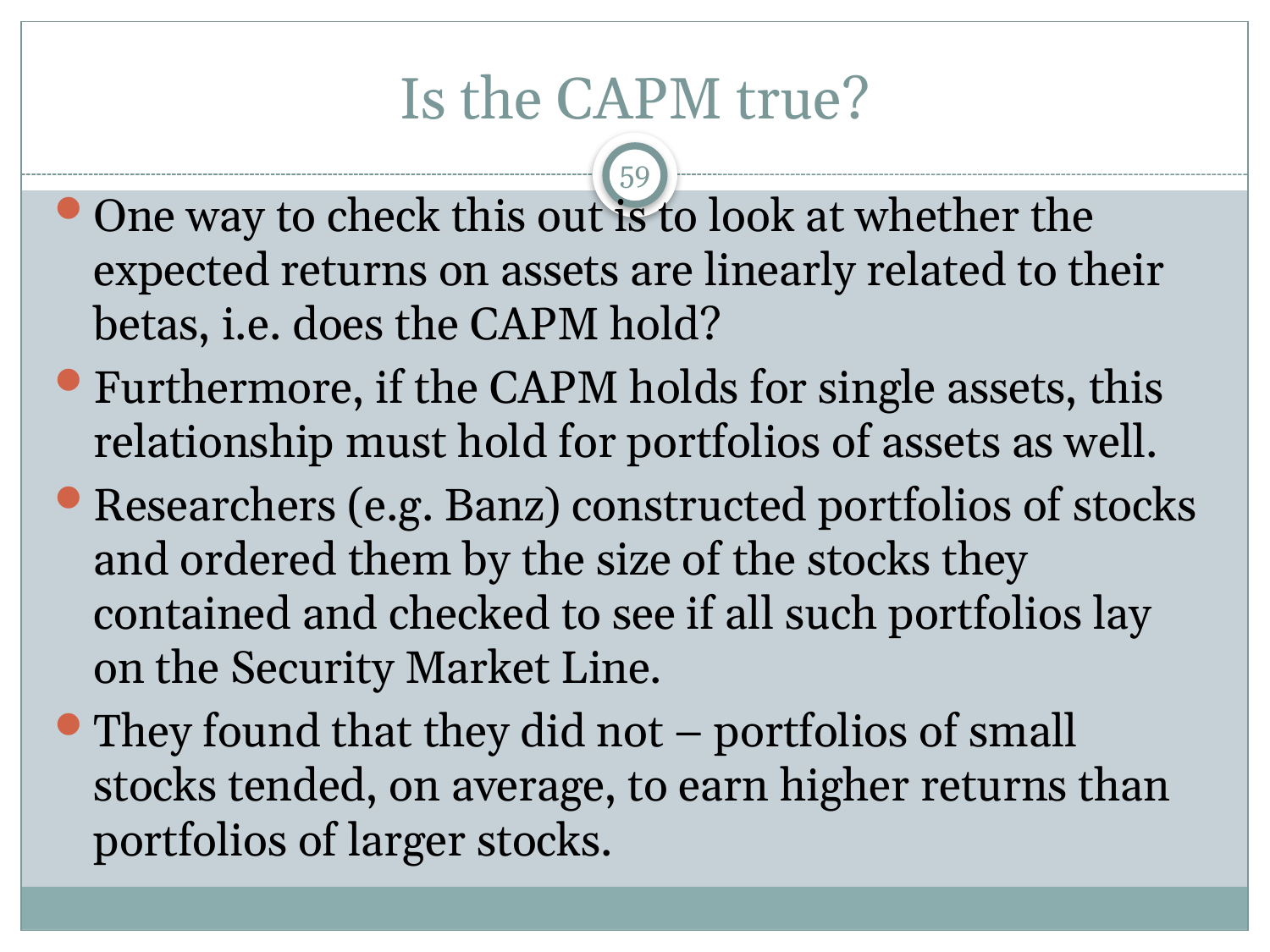

# Is the CAPM true?
59
One way to check this out is to look at whether the expected returns on assets are linearly related to their betas, i.e. does the CAPM hold?
Furthermore, if the CAPM holds for single assets, this relationship must hold for portfolios of assets as well.
Researchers (e.g. Banz) constructed portfolios of stocks and ordered them by the size of the stocks they contained and checked to see if all such portfolios lay on the Security Market Line.
They found that they did not – portfolios of small stocks tended, on average, to earn higher returns than portfolios of larger stocks.